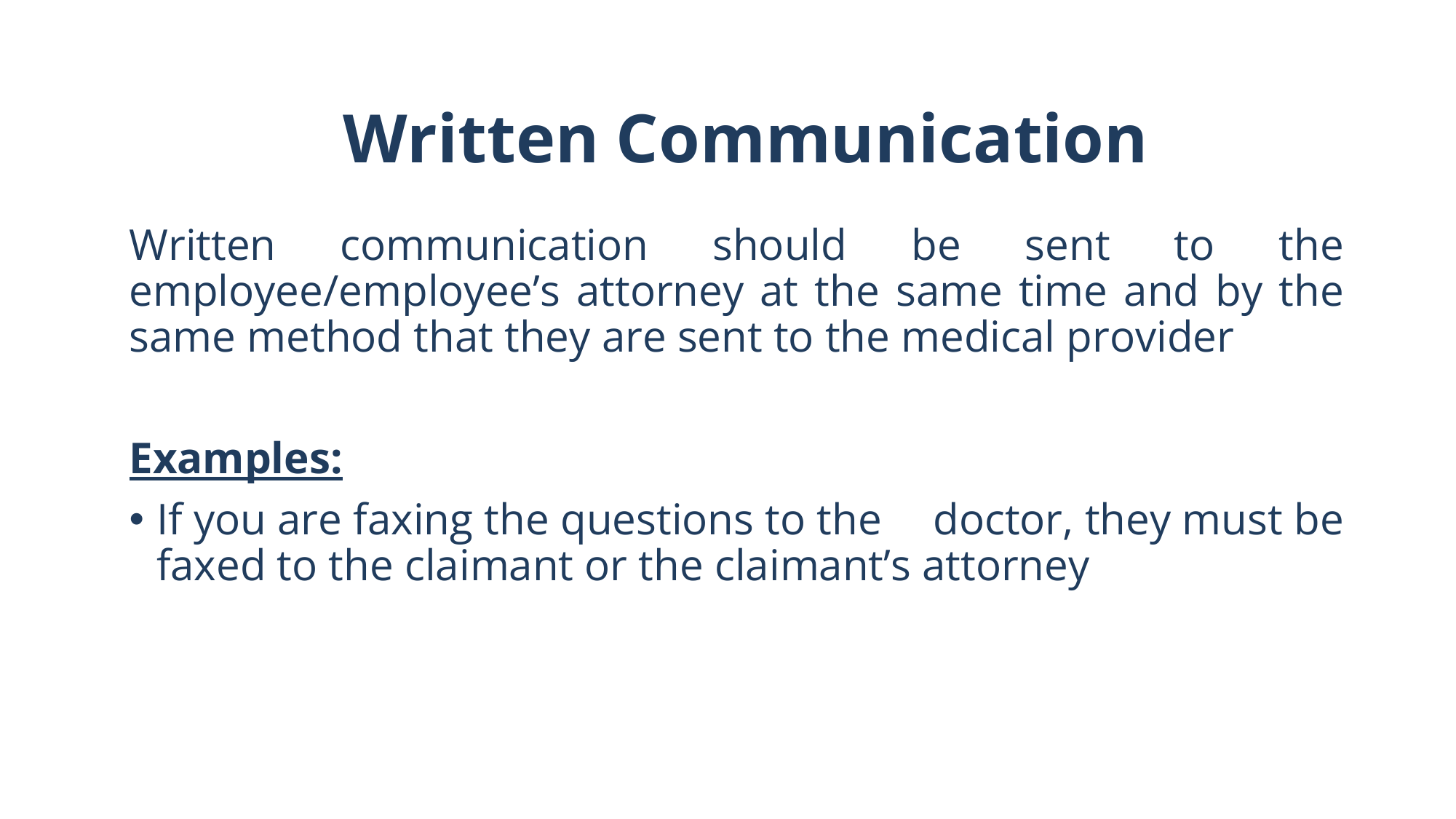

#
Written Communication
Written communication should be sent to the employee/employee’s attorney at the same time and by the same method that they are sent to the medical provider

Examples:
If you are faxing the questions to the 	 doctor, they must be faxed to the claimant or the claimant’s attorney